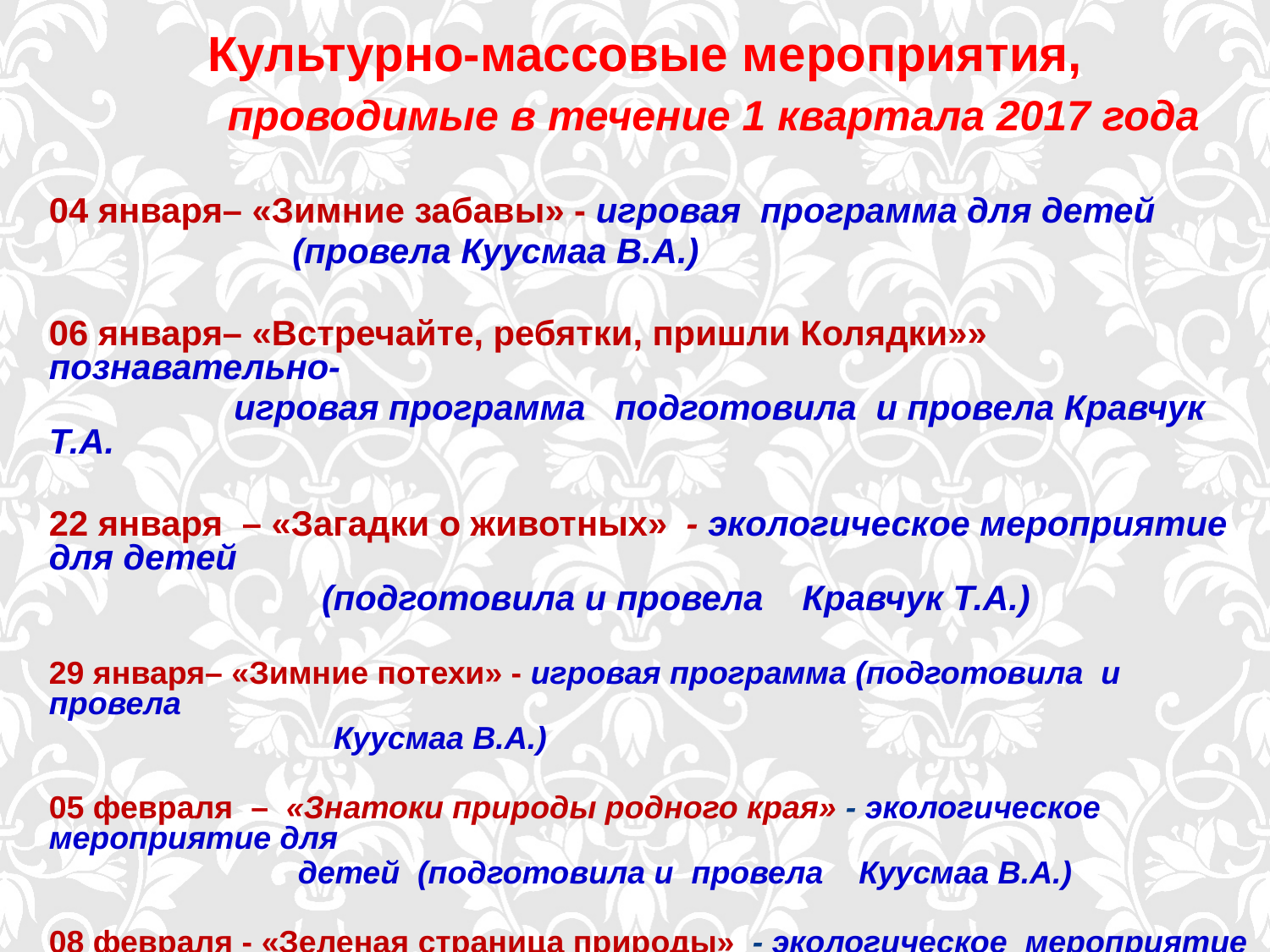

Культурно-массовые мероприятия,
          проводимые в течение 1 квартала 2017 года
04 января– «Зимние забавы» - игровая  программа для детей
                         (провела Куусмаа В.А.)

06 января– «Встречайте, ребятки, пришли Колядки»»  познавательно-
                   игровая программа   подготовила  и провела Кравчук Т.А.

22 января  – «Загадки о животных»  - экологическое мероприятие для детей
                            (подготовила и провела    Кравчук Т.А.)

29 января– «Зимние потехи» - игровая программа (подготовила  и провела
                                Куусмаа В.А.)

05 февраля  –  «Знатоки природы родного края» - экологическое мероприятие для
                            детей  (подготовила и  провела    Куусмаа В.А.)

08 февраля - «Зеленая страница природы»  - экологическое  мероприятие с
                          презентацией  для школьников   (подготовила  и провела  Кравчук Т.А.)